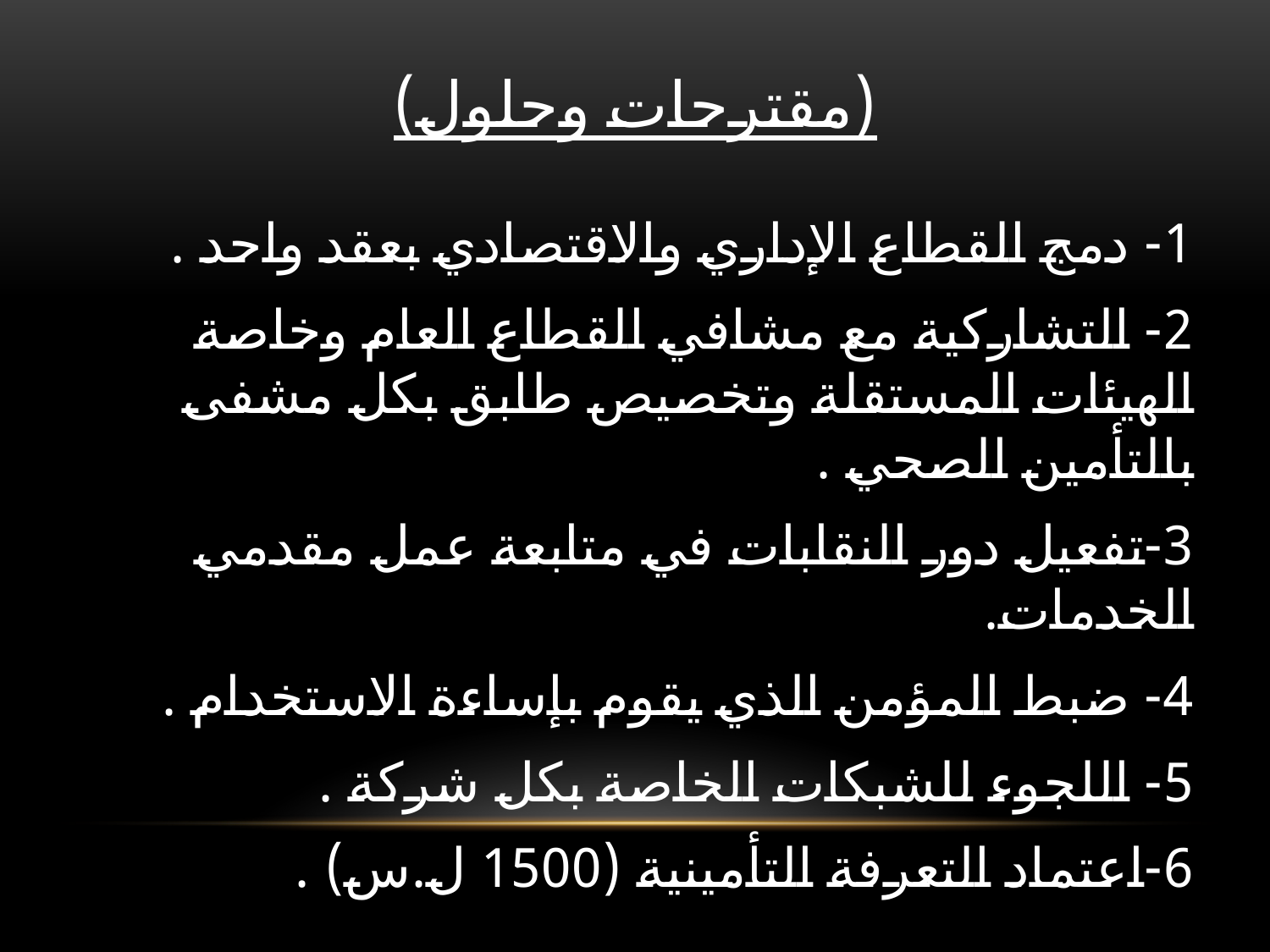

# (مقترحات وحلول)
1- دمج القطاع الإداري والاقتصادي بعقد واحد .
2- التشاركية مع مشافي القطاع العام وخاصة الهيئات المستقلة وتخصيص طابق بكل مشفى بالتأمين الصحي .
3-تفعيل دور النقابات في متابعة عمل مقدمي الخدمات.
4- ضبط المؤمن الذي يقوم بإساءة الاستخدام .
5- اللجوء للشبكات الخاصة بكل شركة .
6-اعتماد التعرفة التأمينية (1500 ل.س) .